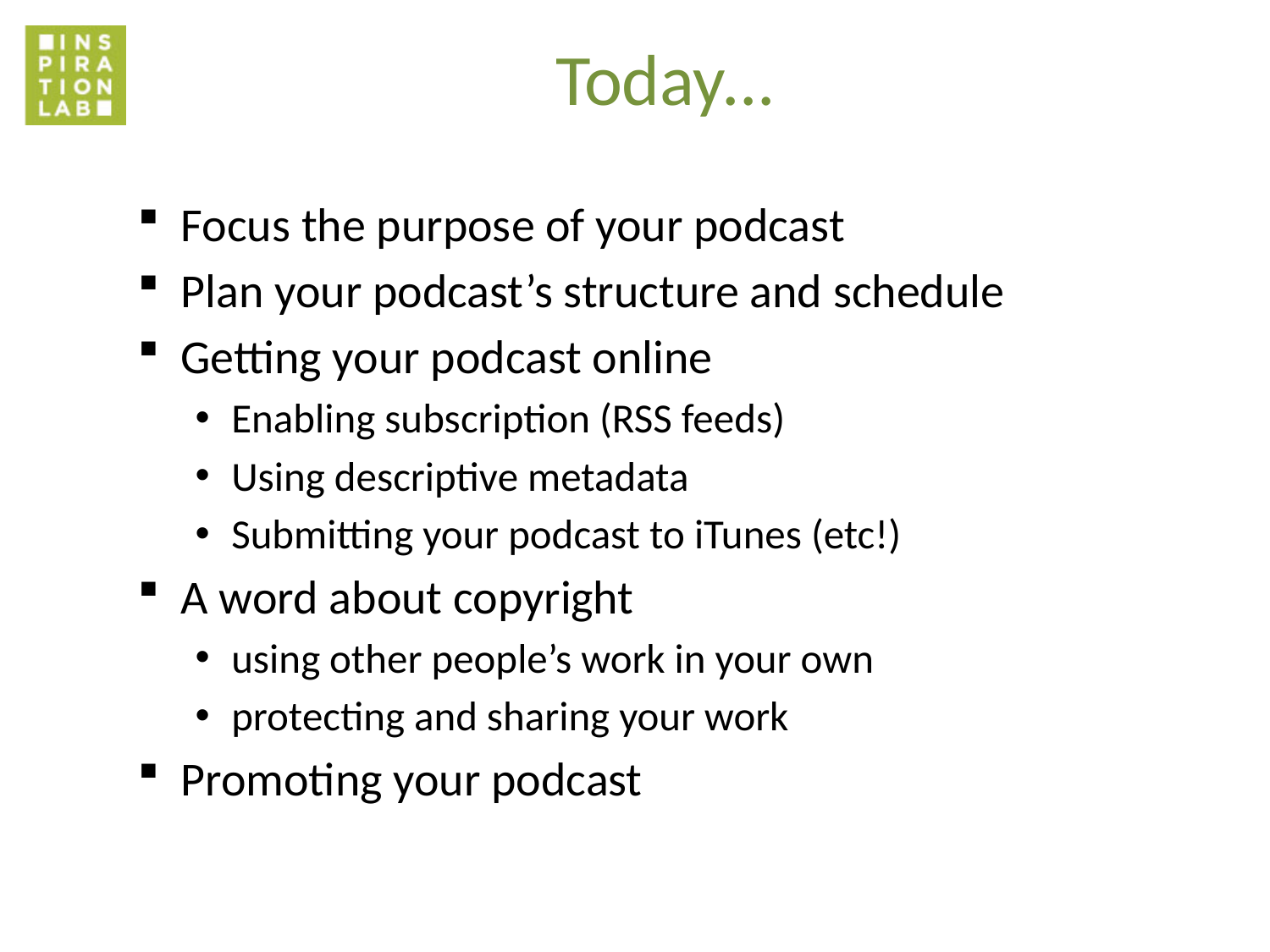

# Today...
Focus the purpose of your podcast
Plan your podcast’s structure and schedule
Getting your podcast online
Enabling subscription (RSS feeds)
Using descriptive metadata
Submitting your podcast to iTunes (etc!)
A word about copyright
using other people’s work in your own
protecting and sharing your work
Promoting your podcast